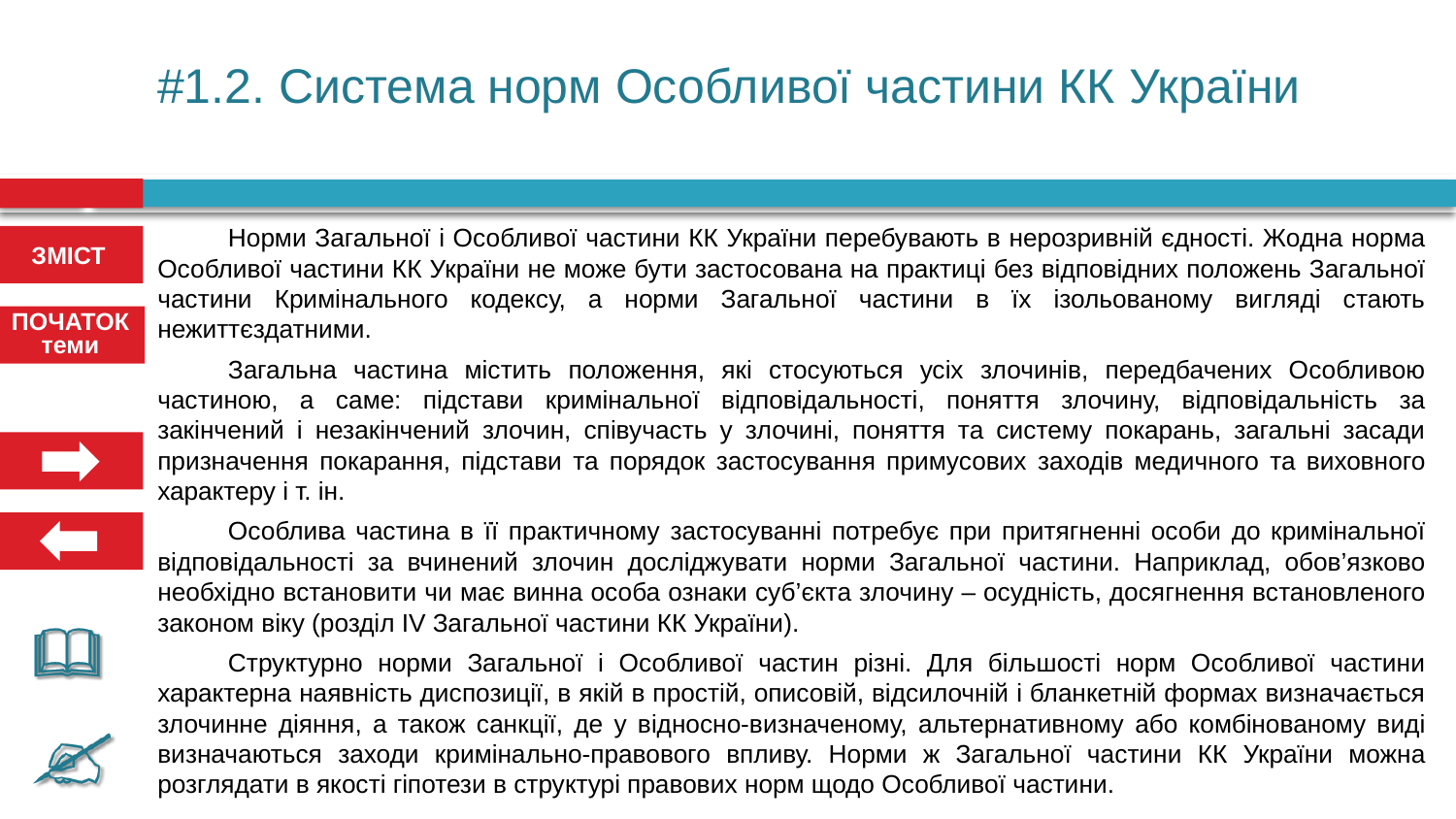

# #1.2. Система норм Особливої частини КК України
Норми Загальної і Особливої частини КК України перебувають в нерозривній єдності. Жодна норма Особливої частини КК України не може бути застосована на практиці без відповідних положень Загальної частини Кримінального кодексу, а норми Загальної частини в їх ізольованому вигляді стають нежиттєздатними.
Загальна частина містить положення, які стосуються усіх злочинів, передбачених Особливою частиною, а саме: підстави кримінальної відповідальності, поняття злочину, відповідальність за закінчений і незакінчений злочин, співучасть у злочині, поняття та систему покарань, загальні засади призначення покарання, підстави та порядок застосування примусових заходів медичного та виховного характеру і т. ін.
Особлива частина в її практичному застосуванні потребує при притягненні особи до кримінальної відповідальності за вчинений злочин досліджувати норми Загальної частини. Наприклад, обов’язково необхідно встановити чи має винна особа ознаки суб’єкта злочину – осудність, досягнення встановленого законом віку (розділ IV Загальної частини КК України).
Структурно норми Загальної і Особливої частин різні. Для більшості норм Особливої частини характерна наявність диспозиції, в якій в простій, описовій, відсилочній і бланкетній формах визначається злочинне діяння, а також санкції, де у відносно-визначеному, альтернативному або комбінованому виді визначаються заходи кримінально-правового впливу. Норми ж Загальної частини КК України можна розглядати в якості гіпотези в структурі правових норм щодо Особливої частини.